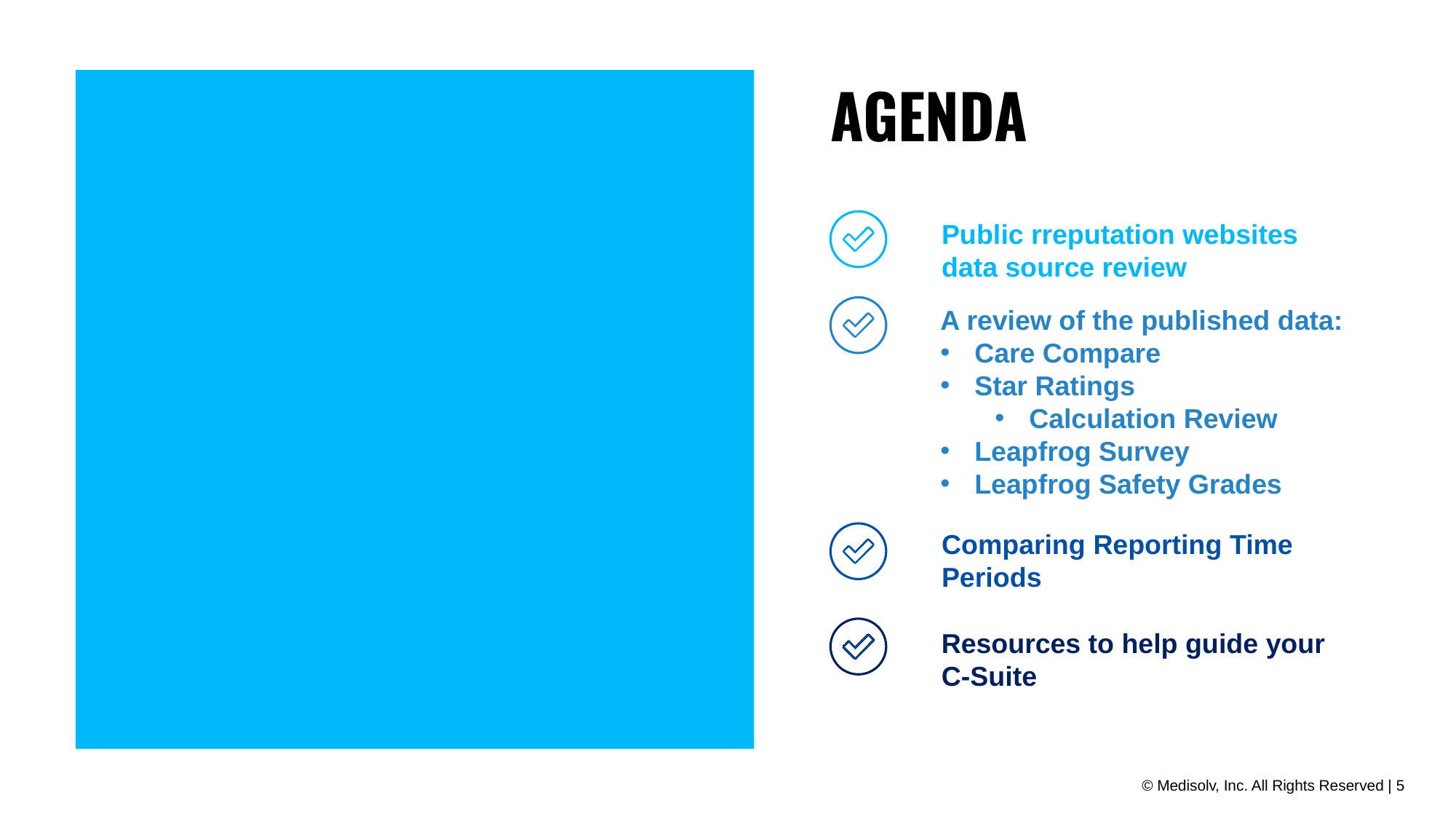

AGENDA

Public rreputation websites data source review

A review of the published data:
Care Compare
Star Ratings
Calculation Review
Leapfrog Survey
Leapfrog Safety Grades
Comparing Reporting Time Periods

Resources to help guide your
C-Suite